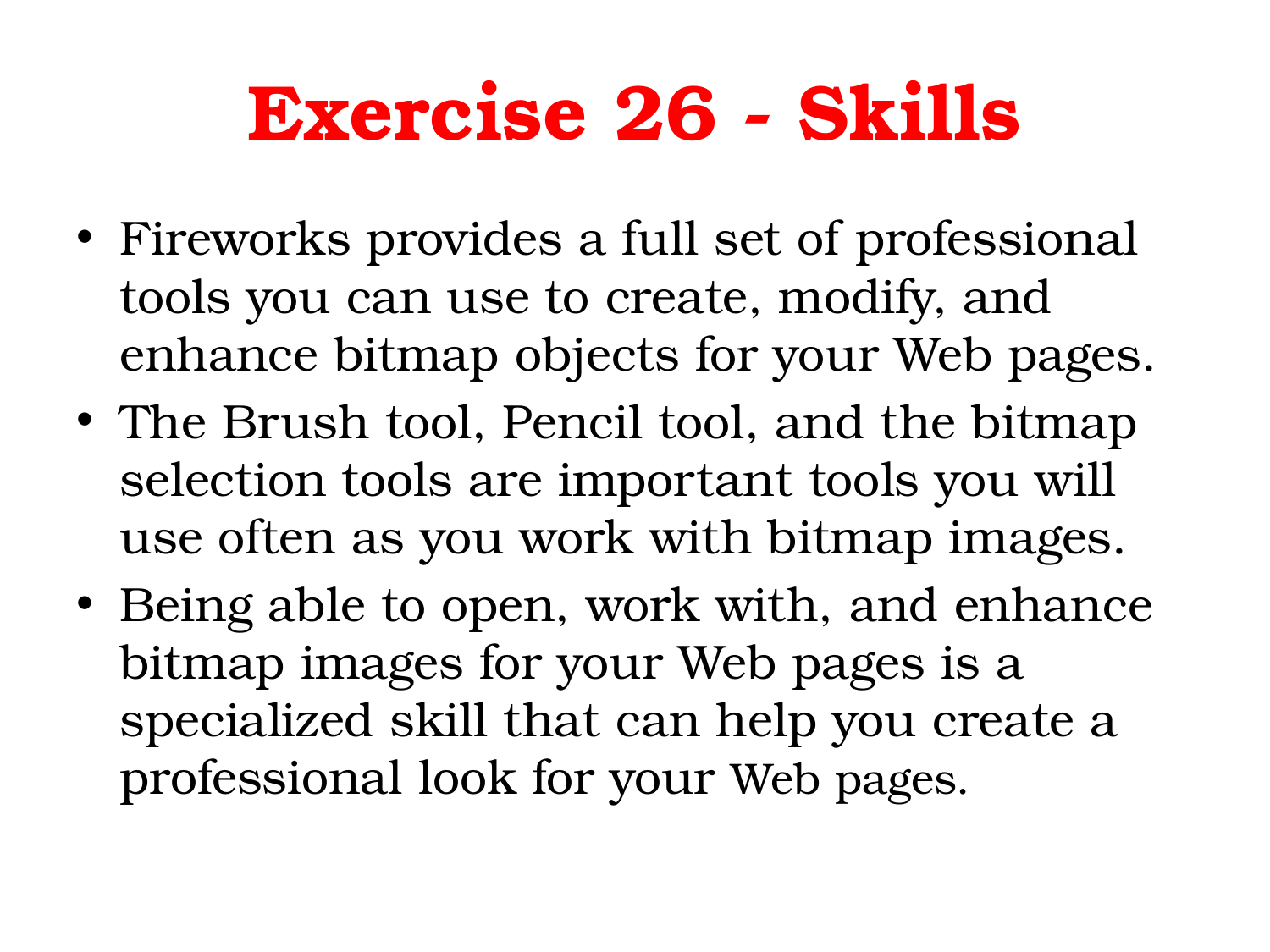

# Exercise 26 - Skills
Fireworks provides a full set of professional tools you can use to create, modify, and enhance bitmap objects for your Web pages.
The Brush tool, Pencil tool, and the bitmap selection tools are important tools you will use often as you work with bitmap images.
Being able to open, work with, and enhance bitmap images for your Web pages is a specialized skill that can help you create a professional look for your Web pages.